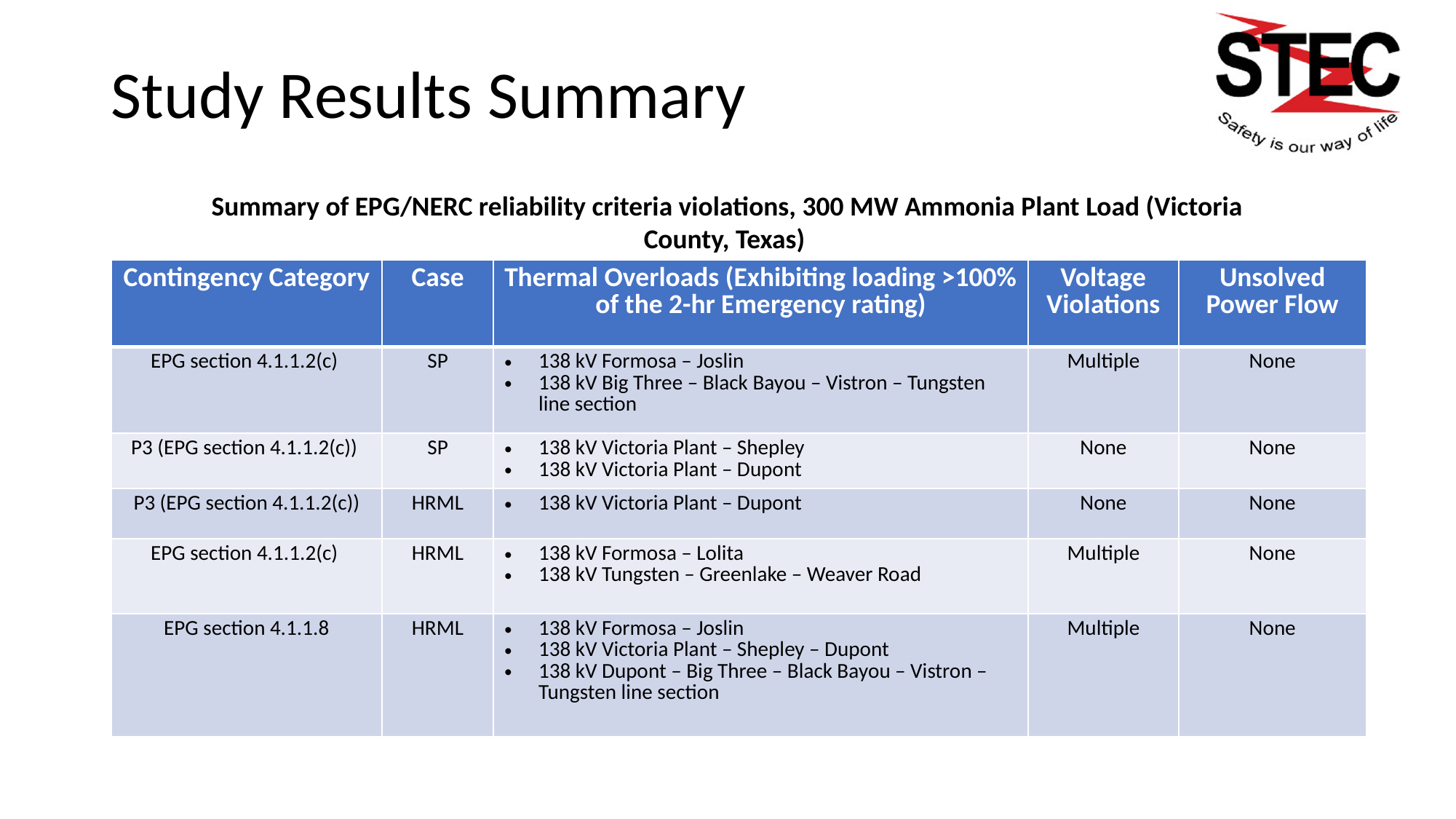

Study Results Summary
Summary of EPG/NERC reliability criteria violations, 300 MW Ammonia Plant Load (Victoria County, Texas)
| Contingency Category | Case | Thermal Overloads (Exhibiting loading >100% of the 2-hr Emergency rating) | Voltage Violations | Unsolved Power Flow |
| --- | --- | --- | --- | --- |
| EPG section 4.1.1.2(c) | SP | 138 kV Formosa – Joslin 138 kV Big Three – Black Bayou – Vistron – Tungsten line section | Multiple | None |
| P3 (EPG section 4.1.1.2(c)) | SP | 138 kV Victoria Plant – Shepley 138 kV Victoria Plant – Dupont | None | None |
| P3 (EPG section 4.1.1.2(c)) | HRML | 138 kV Victoria Plant – Dupont | None | None |
| EPG section 4.1.1.2(c) | HRML | 138 kV Formosa – Lolita 138 kV Tungsten – Greenlake – Weaver Road | Multiple | None |
| EPG section 4.1.1.8 | HRML | 138 kV Formosa – Joslin 138 kV Victoria Plant – Shepley – Dupont 138 kV Dupont – Big Three – Black Bayou – Vistron – Tungsten line section | Multiple | None |